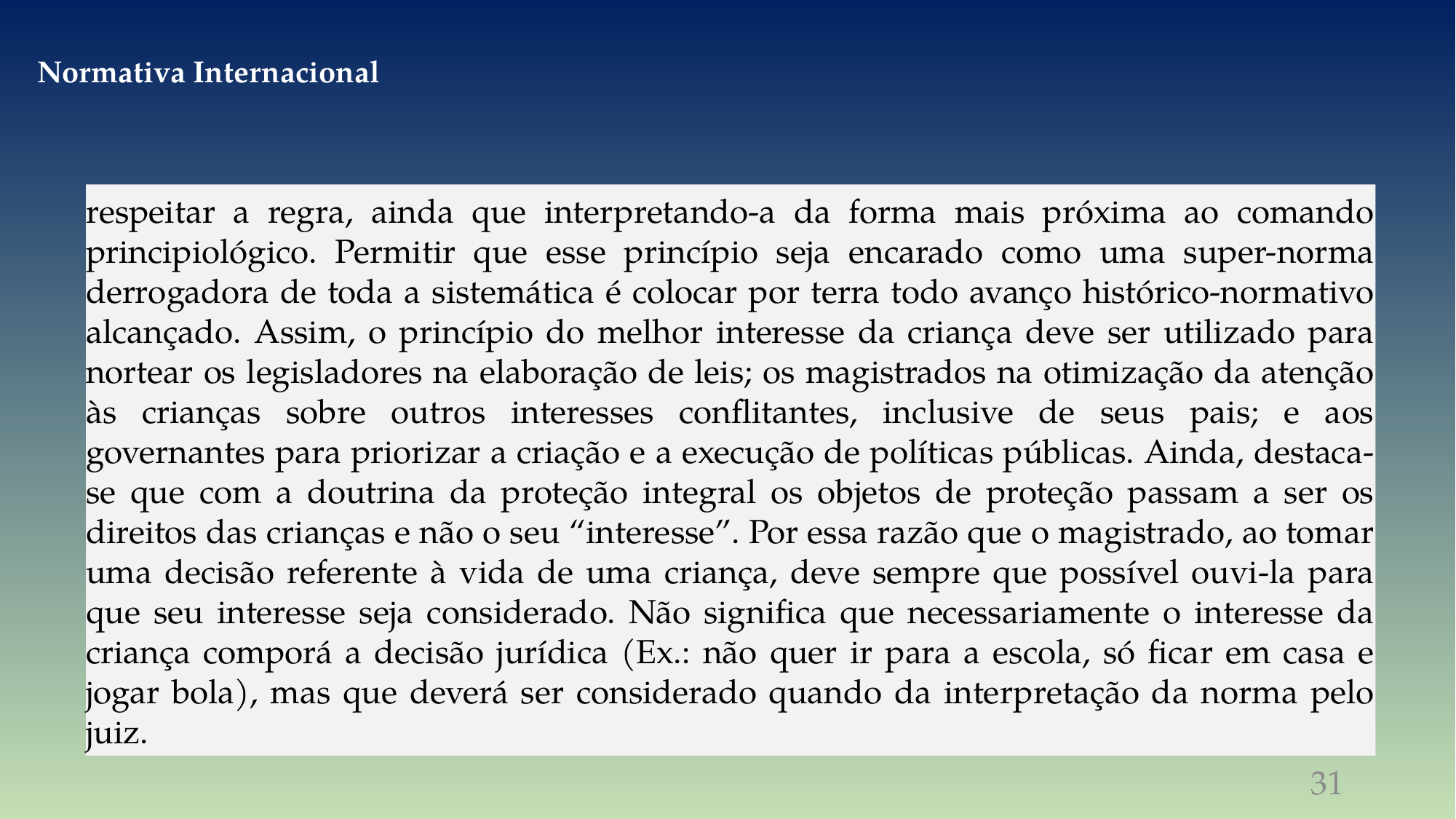

Normativa Internacional
respeitar a regra, ainda que interpretando-a da forma mais próxima ao comando principiológico. Permitir que esse princípio seja encarado como uma super-norma derrogadora de toda a sistemática é colocar por terra todo avanço histórico-normativo alcançado. Assim, o princípio do melhor interesse da criança deve ser utilizado para nortear os legisladores na elaboração de leis; os magistrados na otimização da atenção às crianças sobre outros interesses conflitantes, inclusive de seus pais; e aos governantes para priorizar a criação e a execução de políticas públicas. Ainda, destaca-se que com a doutrina da proteção integral os objetos de proteção passam a ser os direitos das crianças e não o seu “interesse”. Por essa razão que o magistrado, ao tomar uma decisão referente à vida de uma criança, deve sempre que possível ouvi-la para que seu interesse seja considerado. Não significa que necessariamente o interesse da criança comporá a decisão jurídica (Ex.: não quer ir para a escola, só ficar em casa e jogar bola), mas que deverá ser considerado quando da interpretação da norma pelo juiz.
31